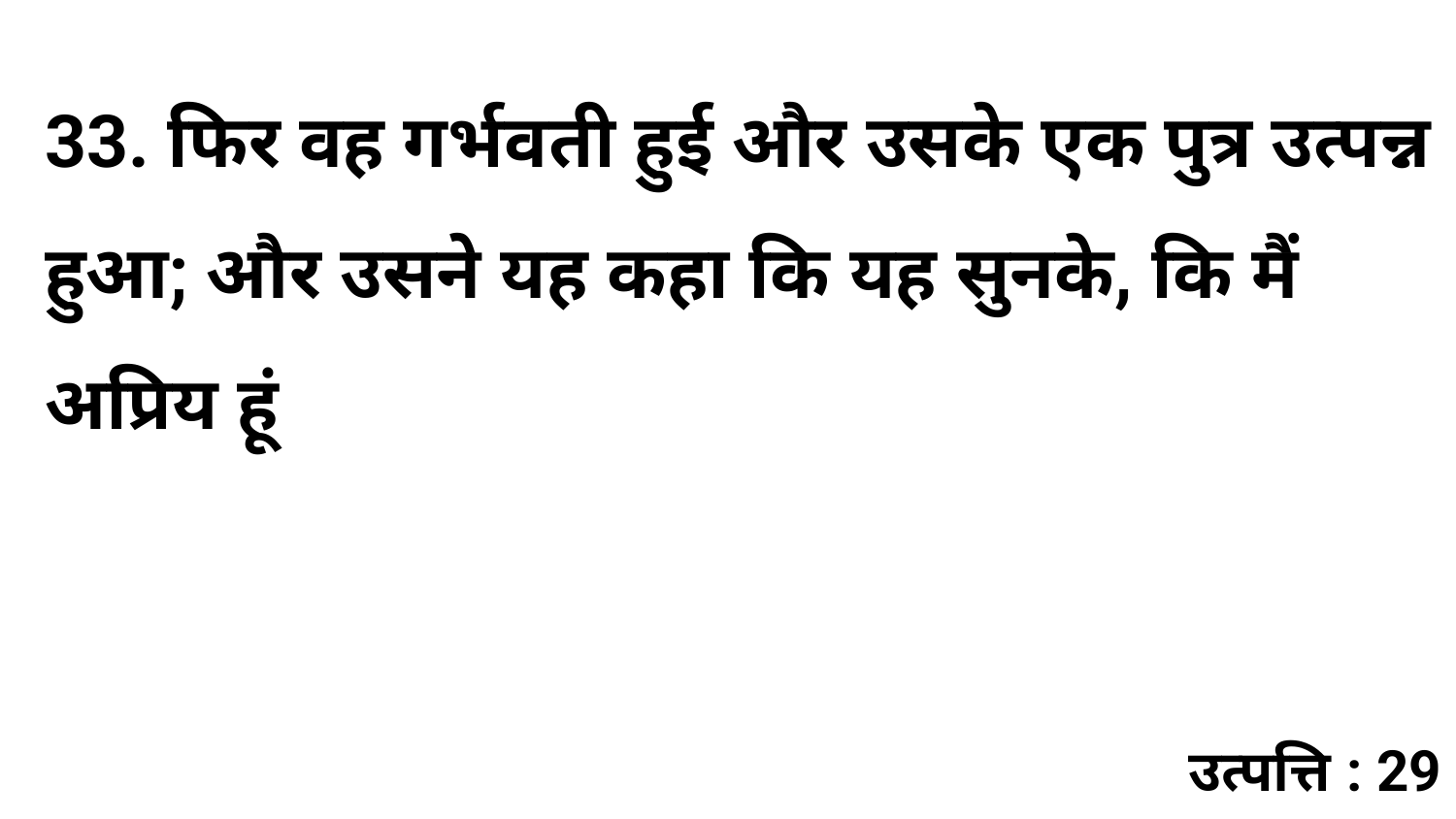

33. फिर वह गर्भवती हुई और उसके एक पुत्र उत्पन्न हुआ; और उसने यह कहा कि यह सुनके, कि मैं अप्रिय हूं
उत्पत्ति : 29